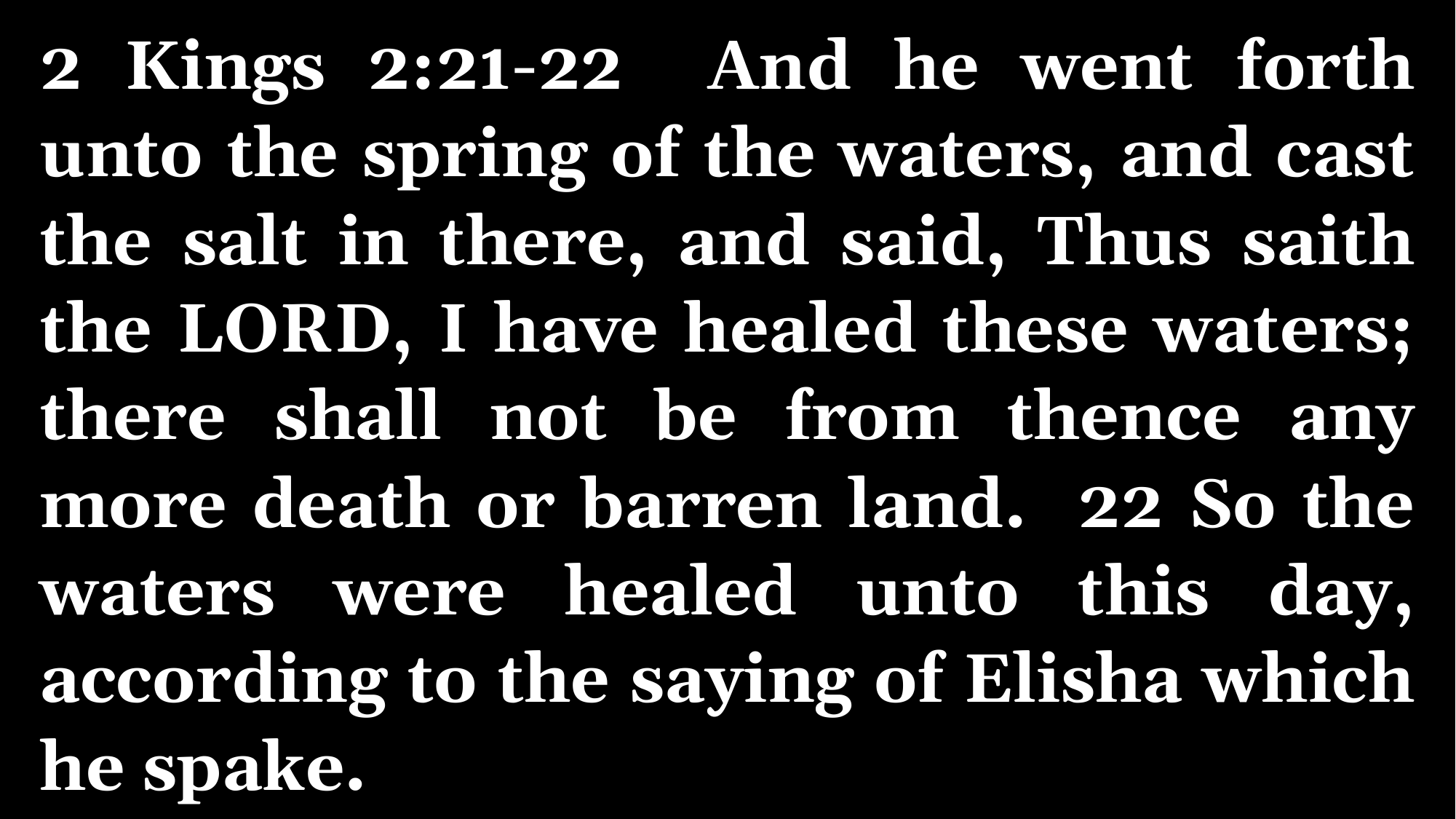

2 Kings 2:21-22  And he went forth unto the spring of the waters, and cast the salt in there, and said, Thus saith the LORD, I have healed these waters; there shall not be from thence any more death or barren land.  22 So the waters were healed unto this day, according to the saying of Elisha which he spake.